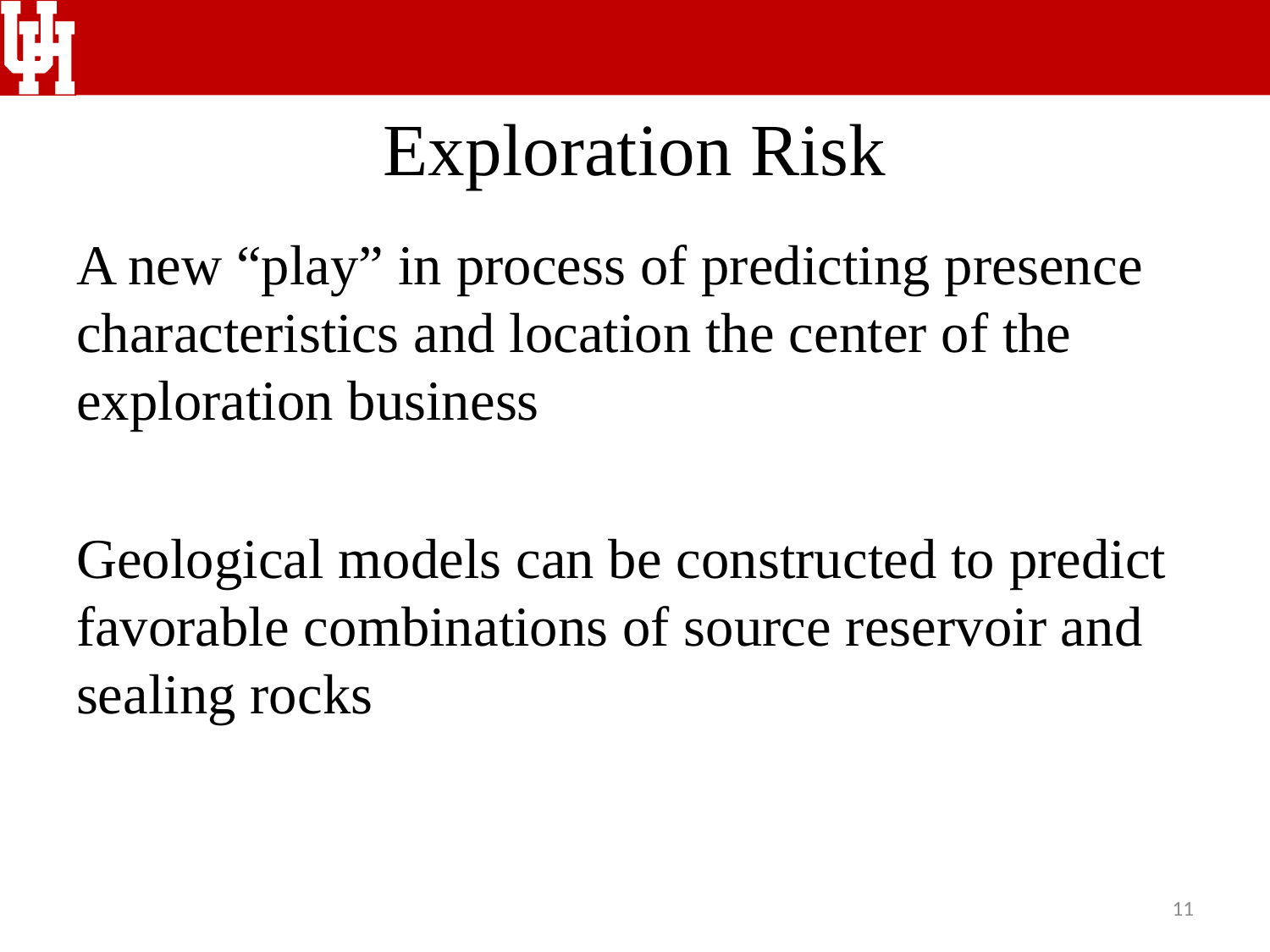

# Exploration Risk
A new “play” in process of predicting presence characteristics and location the center of the exploration business

Geological models can be constructed to predict favorable combinations of source reservoir and sealing rocks
11